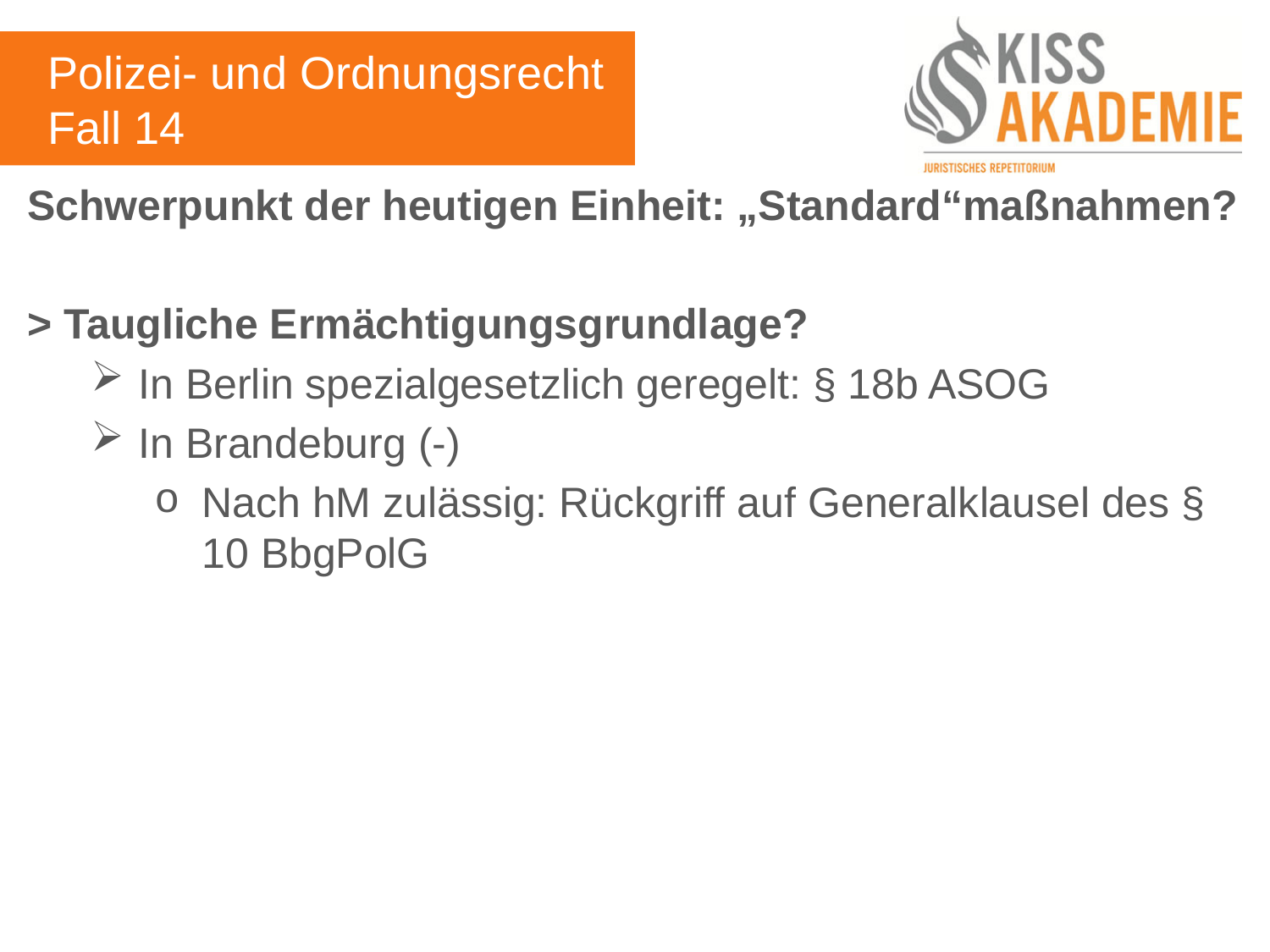

Polizei- und Ordnungsrecht
Fall 14
Schwerpunkt der heutigen Einheit: „Standard“maßnahmen?

> Taugliche Ermächtigungsgrundlage?
In Berlin spezialgesetzlich geregelt: § 18b ASOG
In Brandeburg (-)
Nach hM zulässig: Rückgriff auf Generalklausel des § 10 BbgPolG